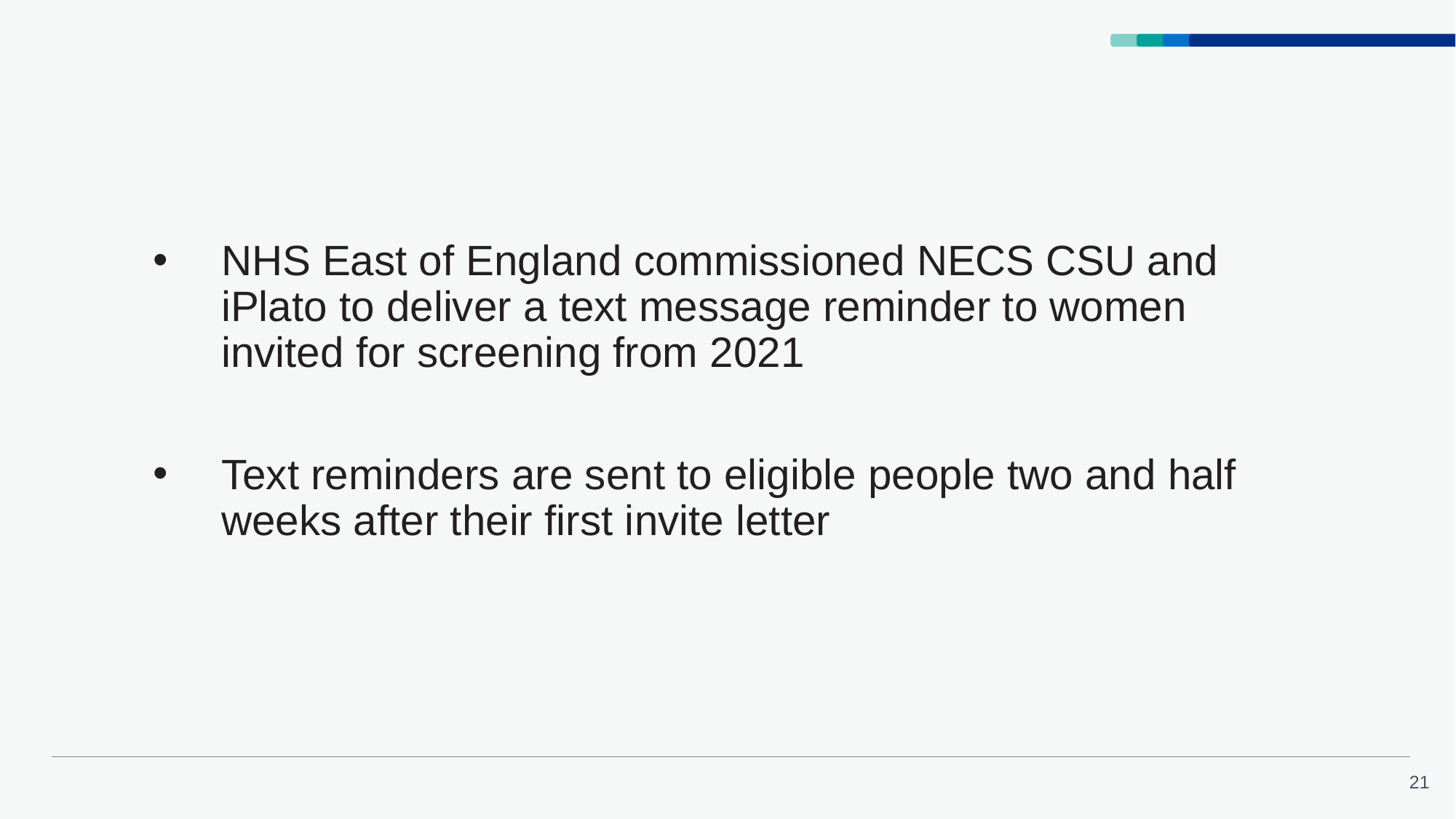

NHS East of England commissioned NECS CSU and iPlato to deliver a text message reminder to women invited for screening from 2021

Text reminders are sent to eligible people two and half weeks after their first invite letter